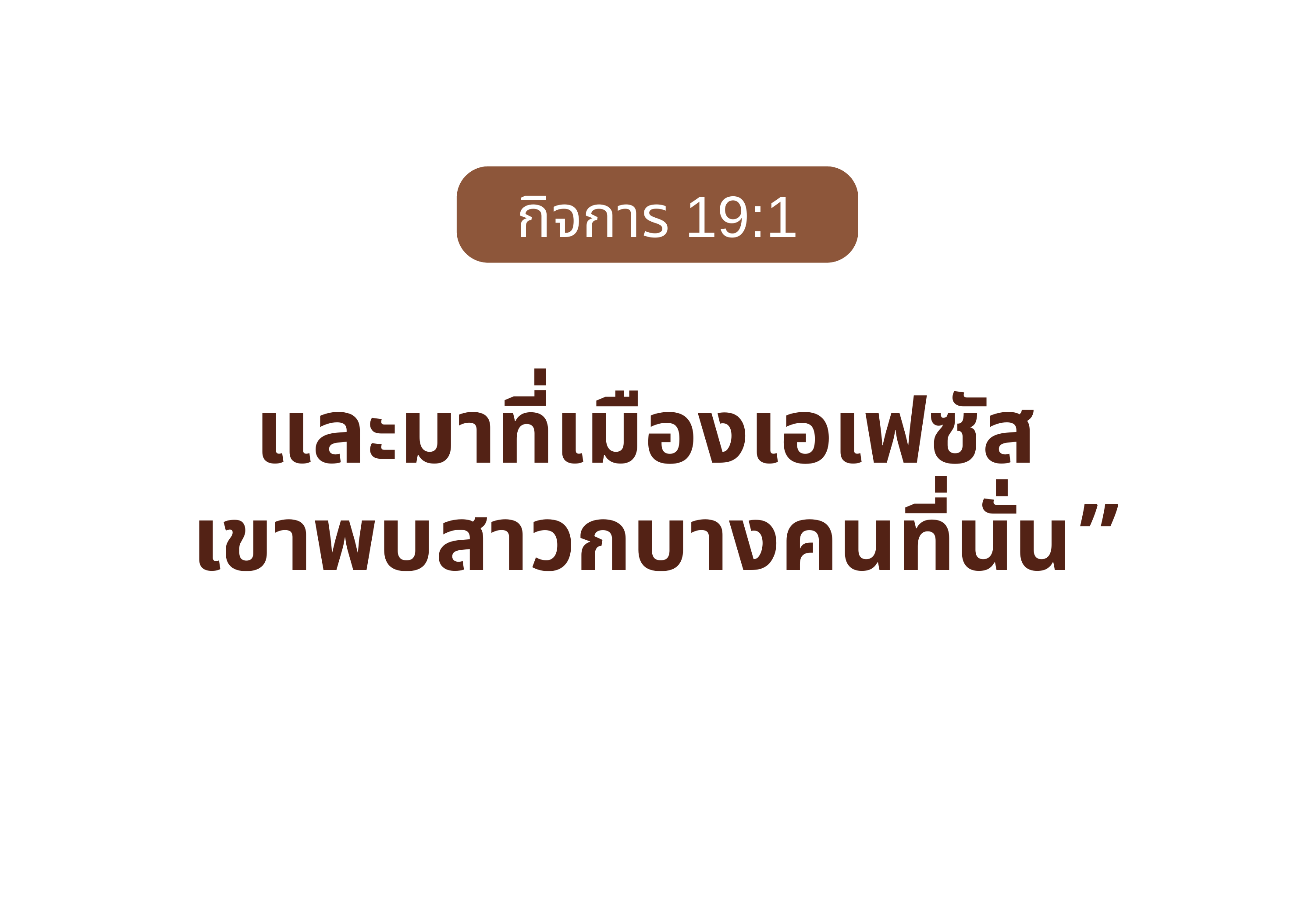

กิจการ 19:1
และมาที่เมืองเอเฟซัส
เขาพบสาวกบางคนที่นั่น”